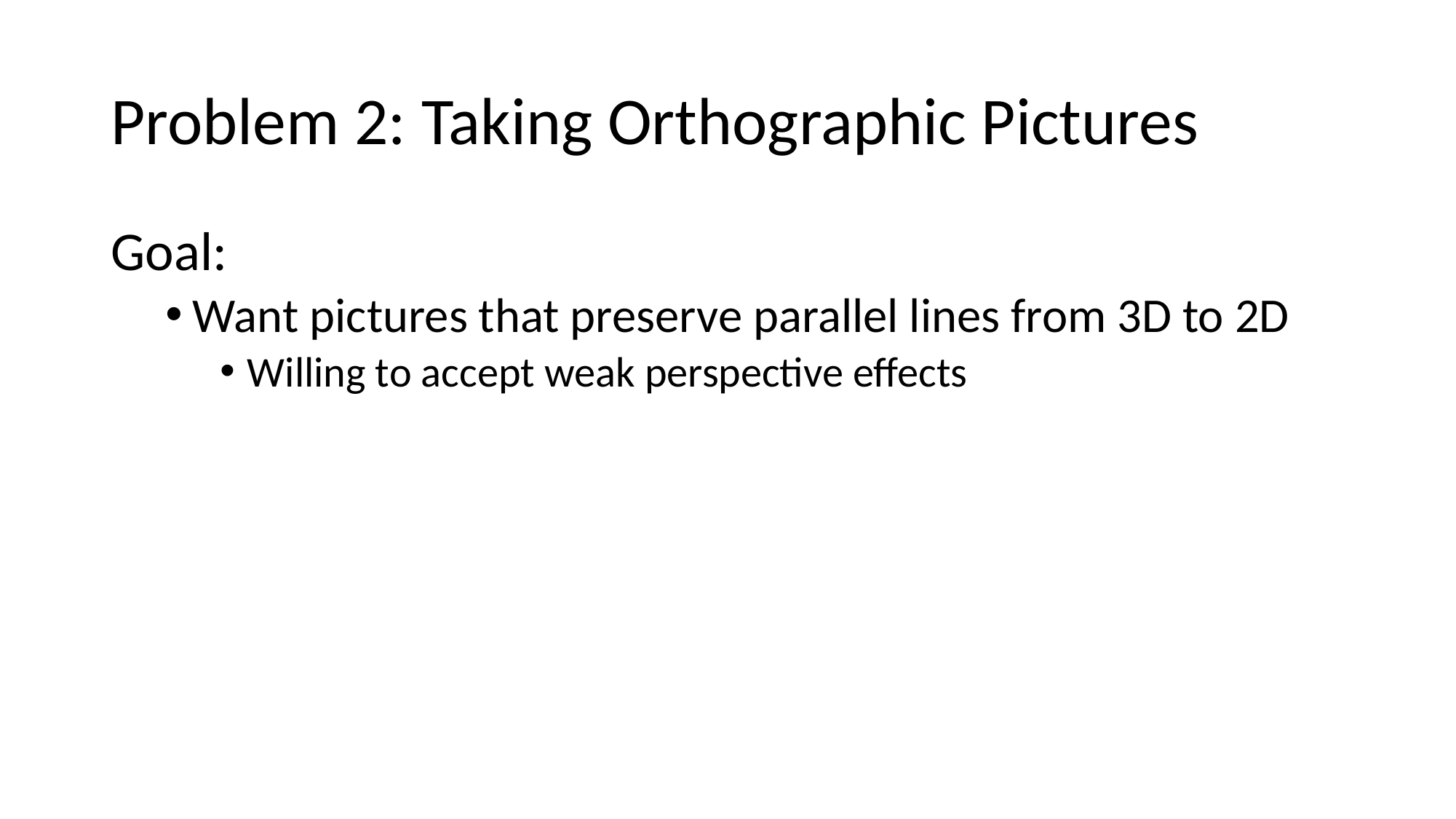

# Problem 2: Taking Orthographic Pictures
Goal:
Want pictures that preserve parallel lines from 3D to 2D
Willing to accept weak perspective effects